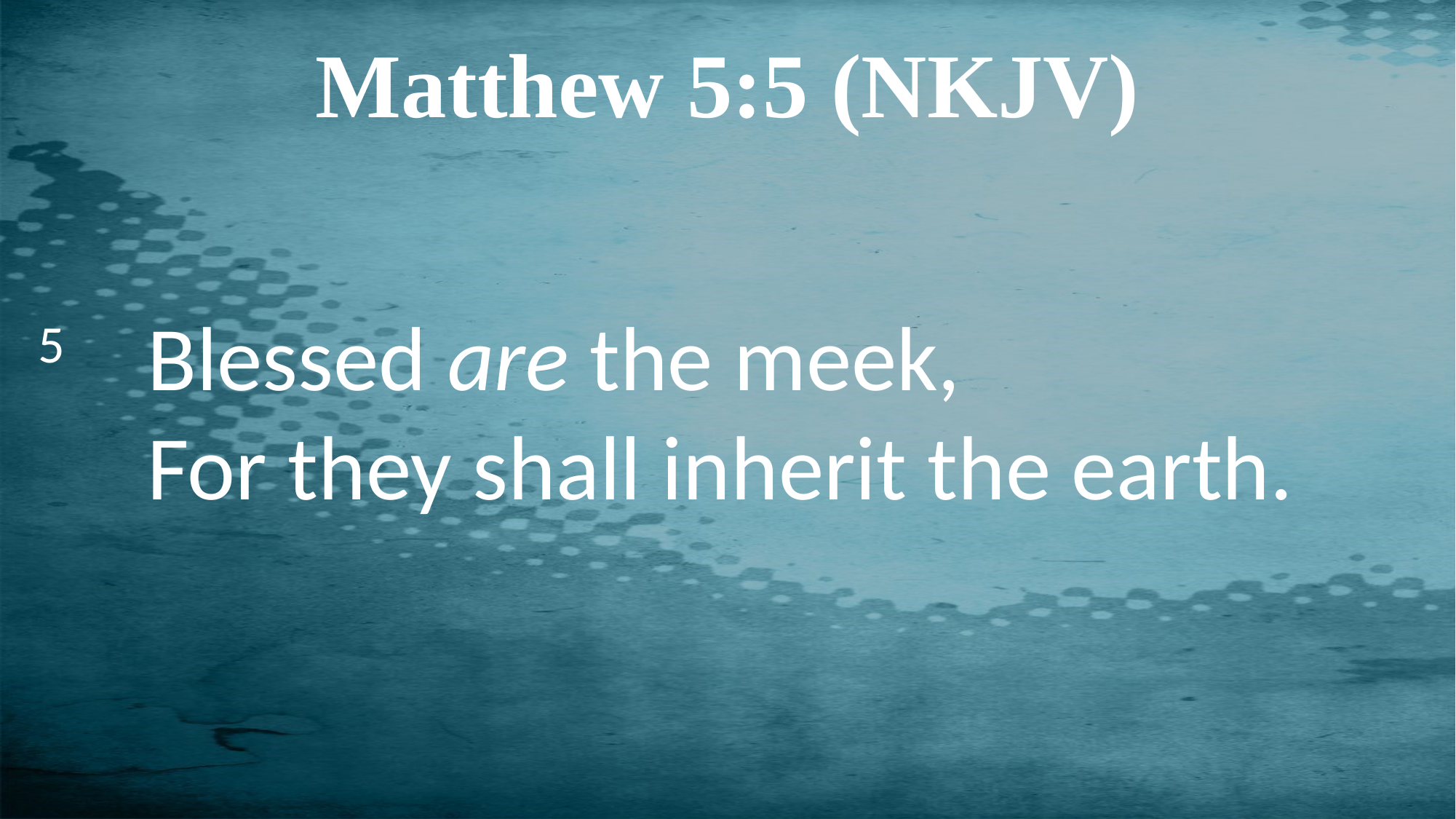

Matthew 5:5 (NKJV)
5 	Blessed are the meek,
    	For they shall inherit the earth.